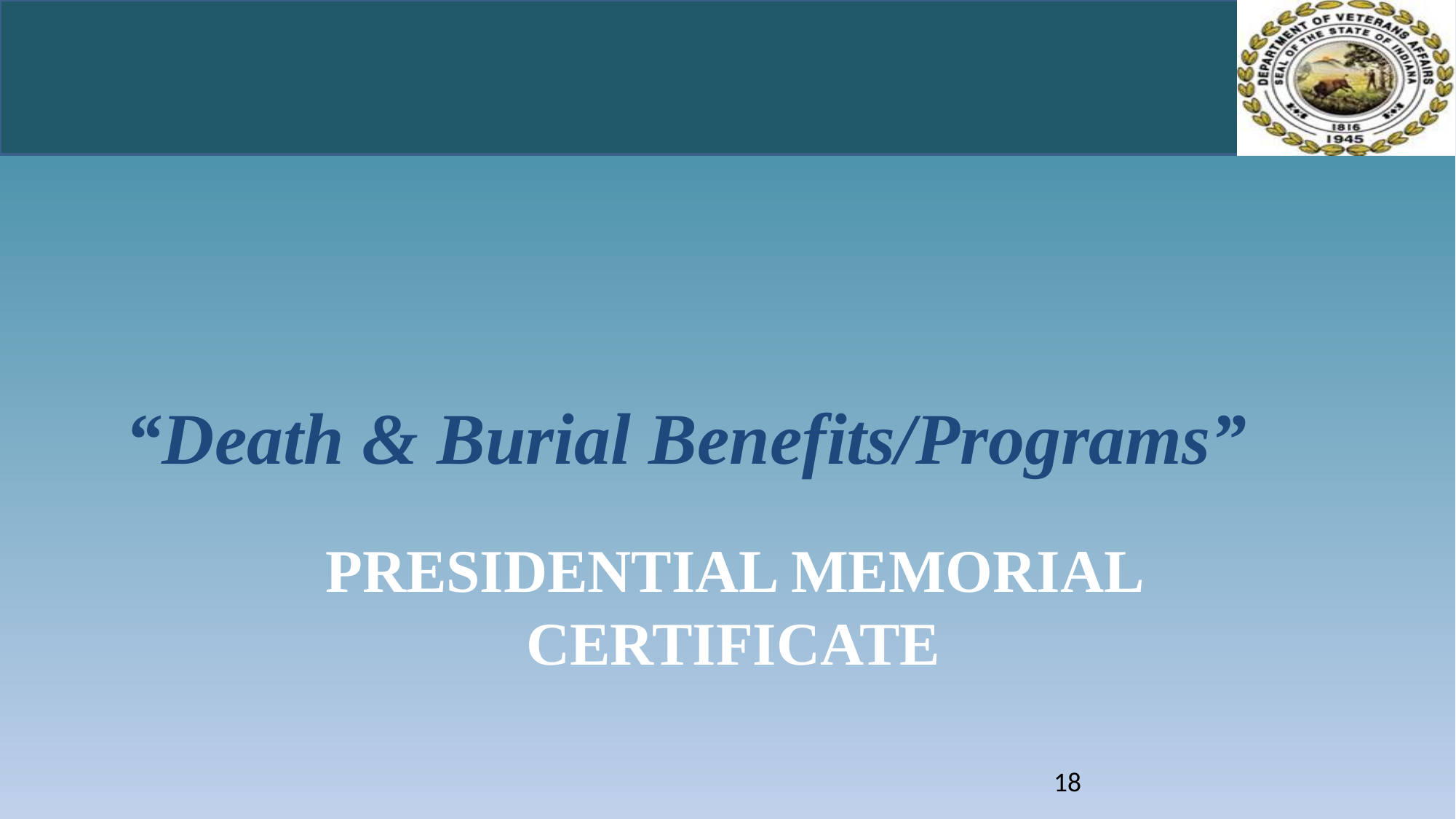

“Death & Burial Benefits/Programs”

# Presidential Memorial Certificate
18